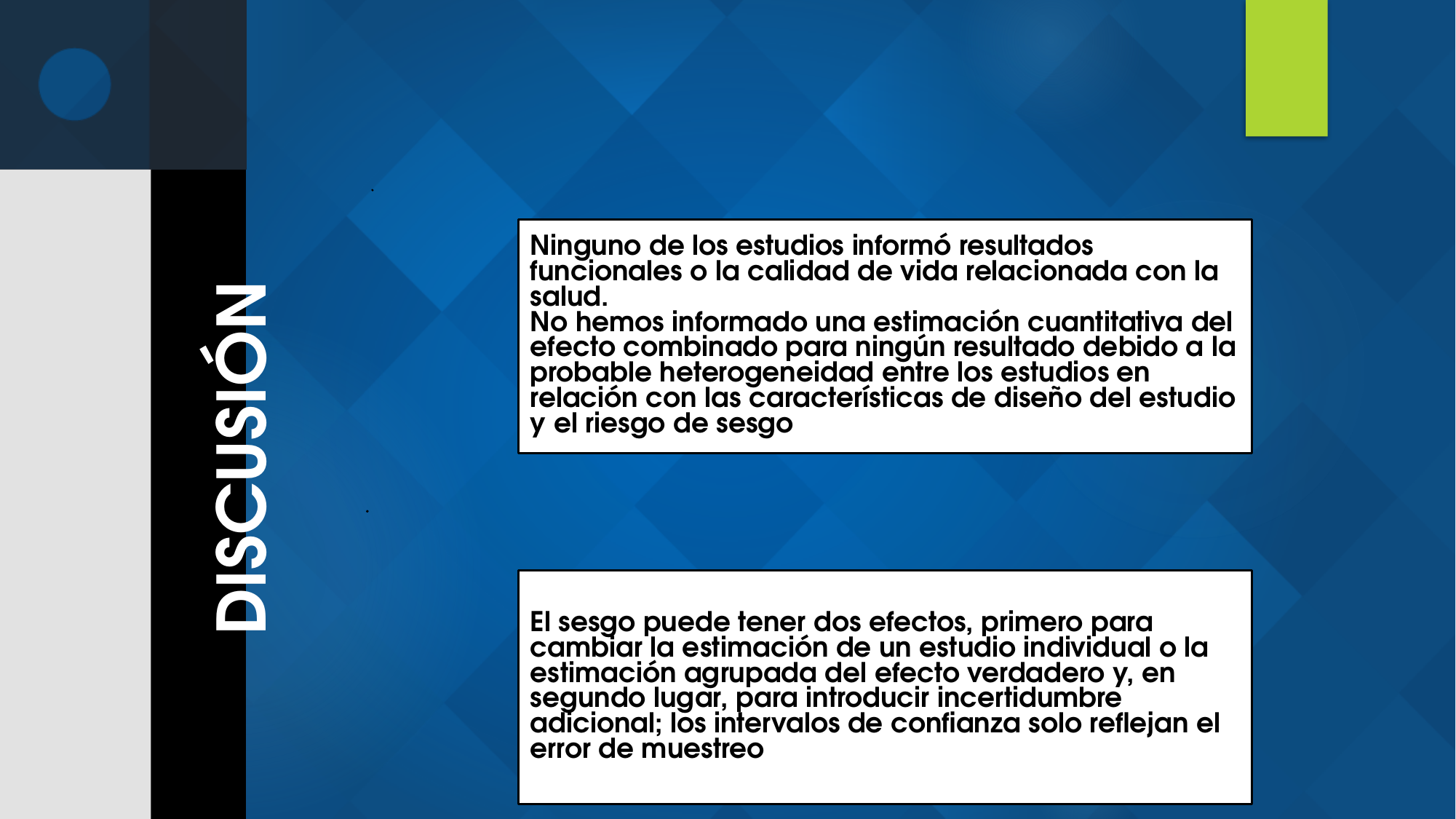

Ninguno de los estudios informó resultados funcionales o la calidad de vida relacionada con la salud.
No hemos informado una estimación cuantitativa del efecto combinado para ningún resultado debido a la probable heterogeneidad entre los estudios en relación con las características de diseño del estudio y el riesgo de sesgo
El sesgo puede tener dos efectos, primero para cambiar la estimación de un estudio individual o la estimación agrupada del efecto verdadero y, en segundo lugar, para introducir incertidumbre adicional; los intervalos de confianza solo reflejan el error de muestreo
Discusión